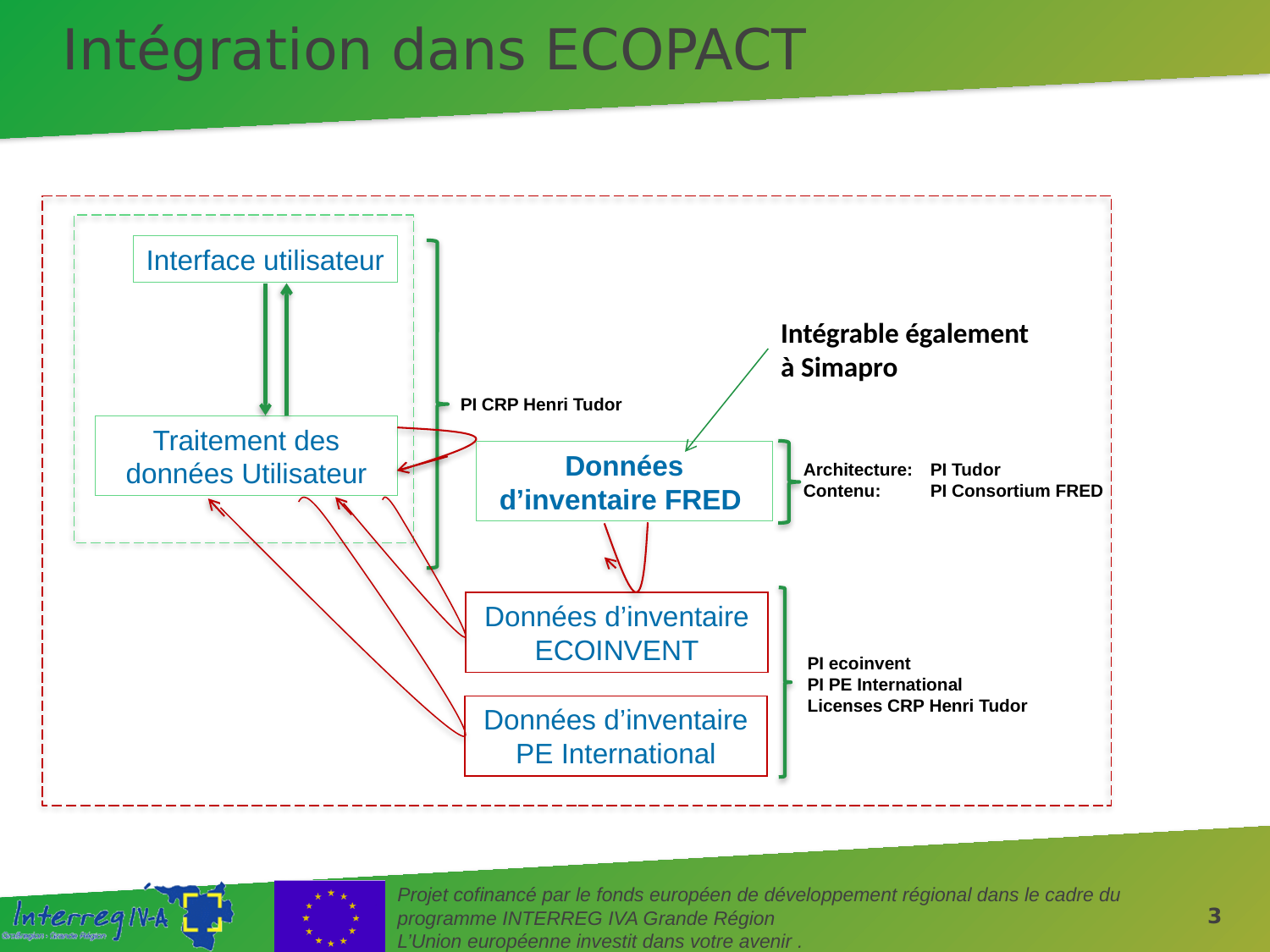

# Intégration dans ECOPACT

Interface utilisateur
Résultats
Données
Traitement des données Utilisateur

Données d’inventaire ECOINVENT

PI ecoinvent
PI PE International
Licenses CRP Henri Tudor

Intégrable également à Simapro
PI CRP Henri Tudor

Données d’inventaire FRED
Architecture: 	PI Tudor
Contenu: 	PI Consortium FRED

Données d’inventaire PE International
3